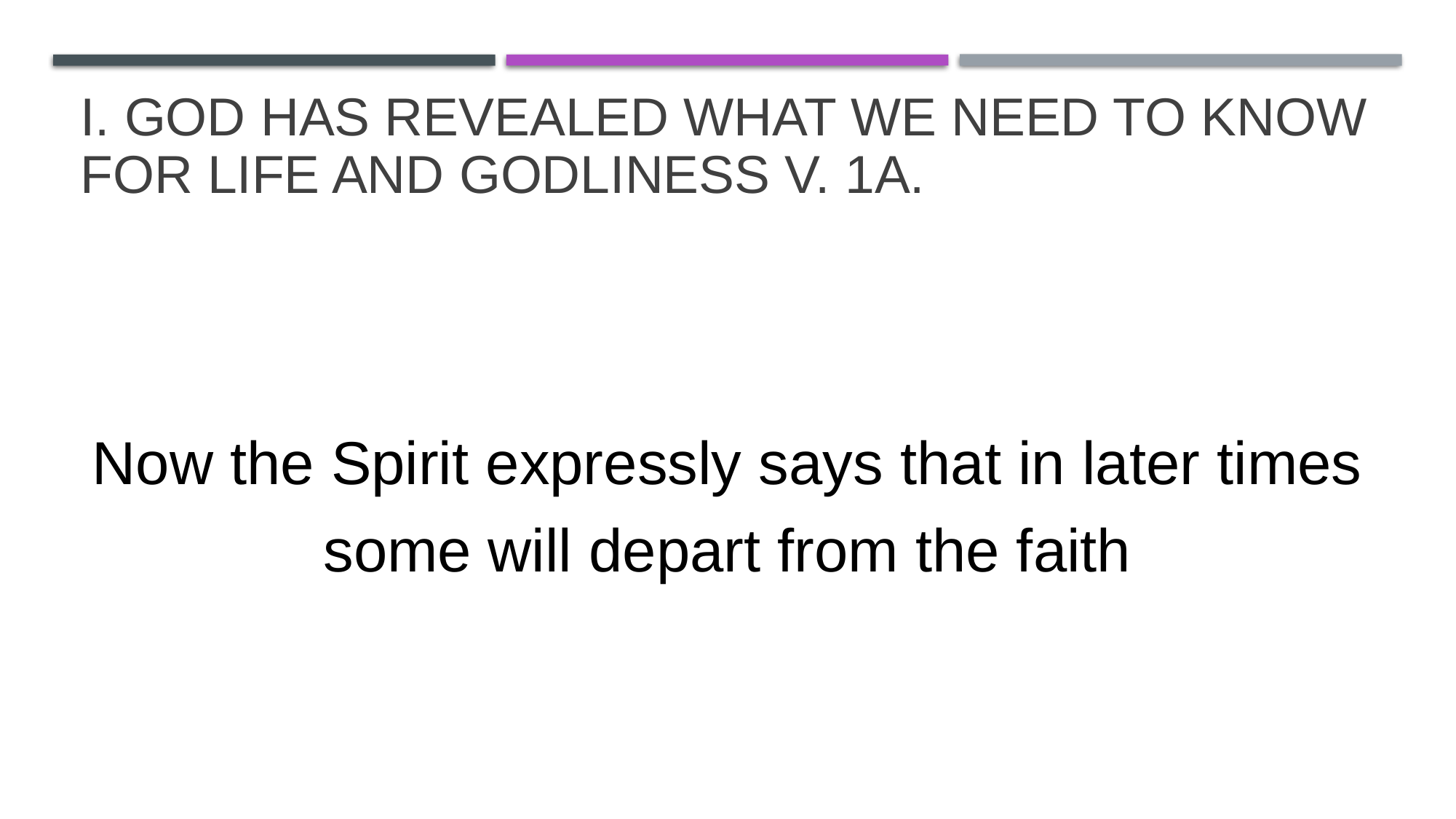

# I. God has revealed what we need to know for life and godliness v. 1a.
Now the Spirit expressly says that in later times some will depart from the faith